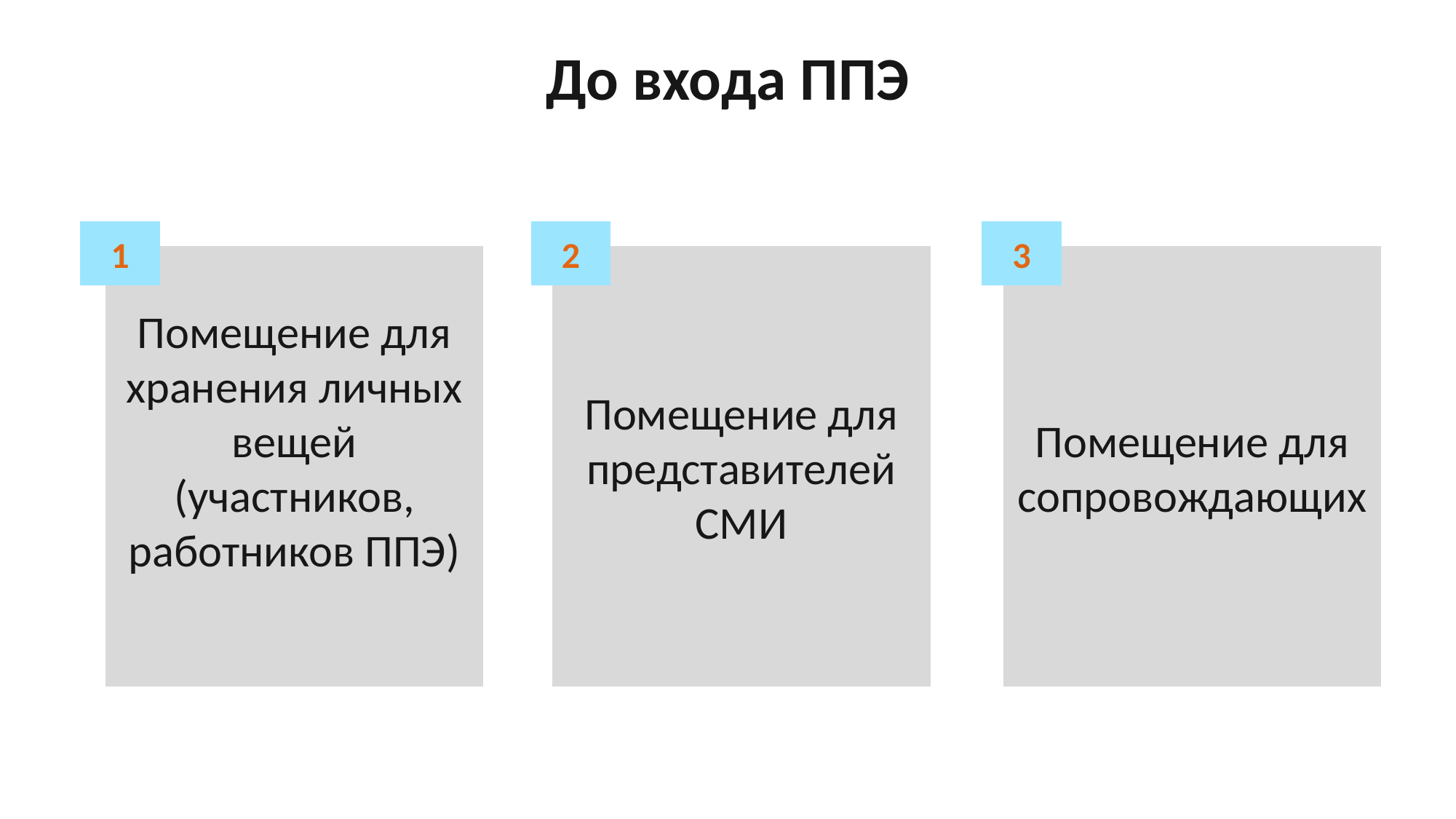

До входа ППЭ
1
Помещение для хранения личных вещей
(участников, работников ППЭ)

2
Помещение для представителей СМИ
3
Помещение для сопровождающих